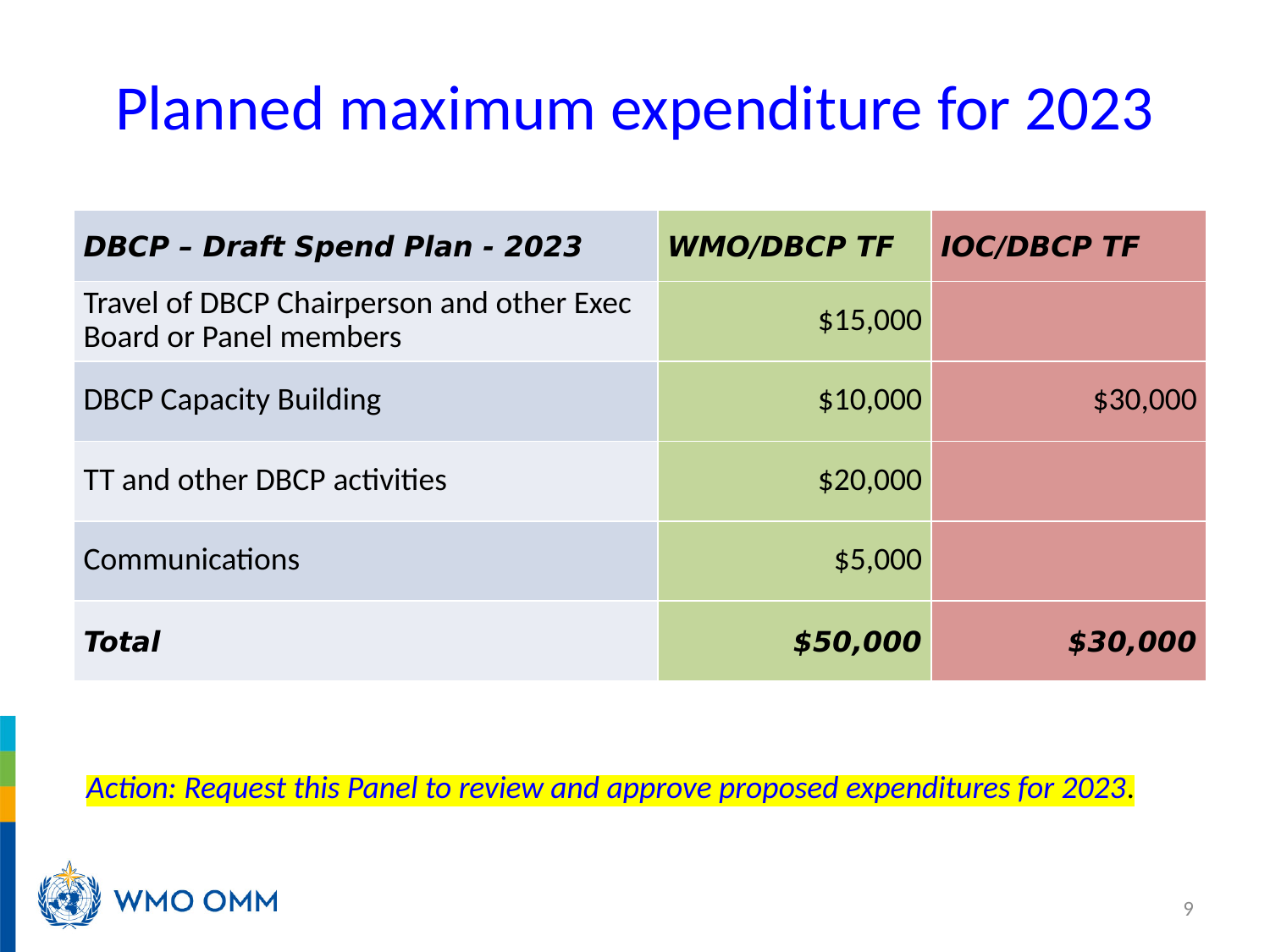

# Planned maximum expenditure for 2023
| DBCP – Draft Spend Plan - 2023 | WMO/DBCP TF | IOC/DBCP TF |
| --- | --- | --- |
| Travel of DBCP Chairperson and other Exec Board or Panel members | $15,000 |  |
| DBCP Capacity Building | $10,000 | $30,000 |
| TT and other DBCP activities | $20,000 |  |
| Communications | $5,000 |  |
| Total | $50,000 | $30,000 |
Action: Request this Panel to review and approve proposed expenditures for 2023.
9